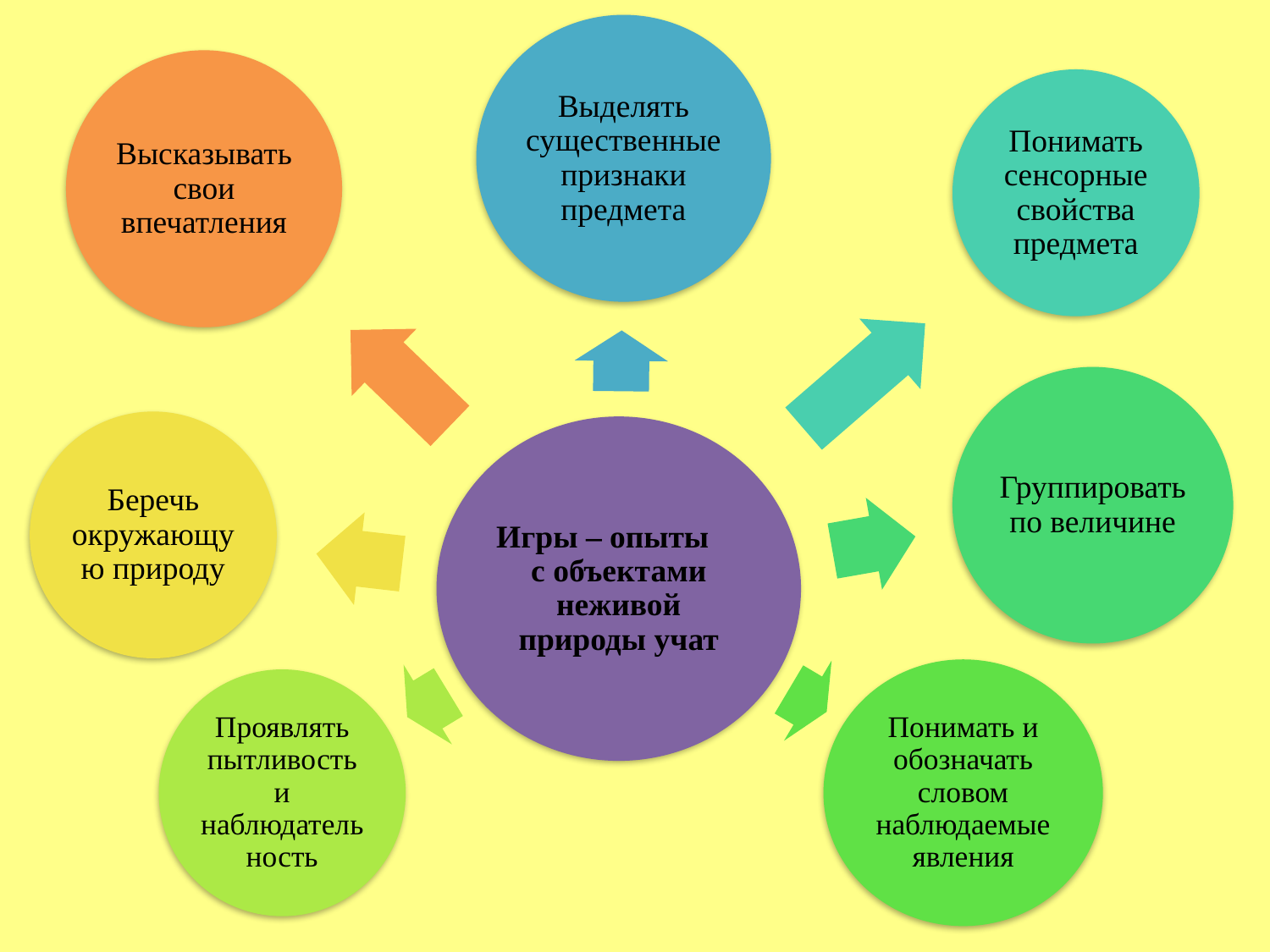

#
Игры – опыты     с объектами неживой природы учат

Выделять существенные признаки предмета

Понимать сенсорные свойства предмета

Группировать по величине

Понимать и обозначать словом наблюдаемые явления

Проявлять пытливость и наблюдательность

Беречь окружающую природу

Высказывать свои впечатления